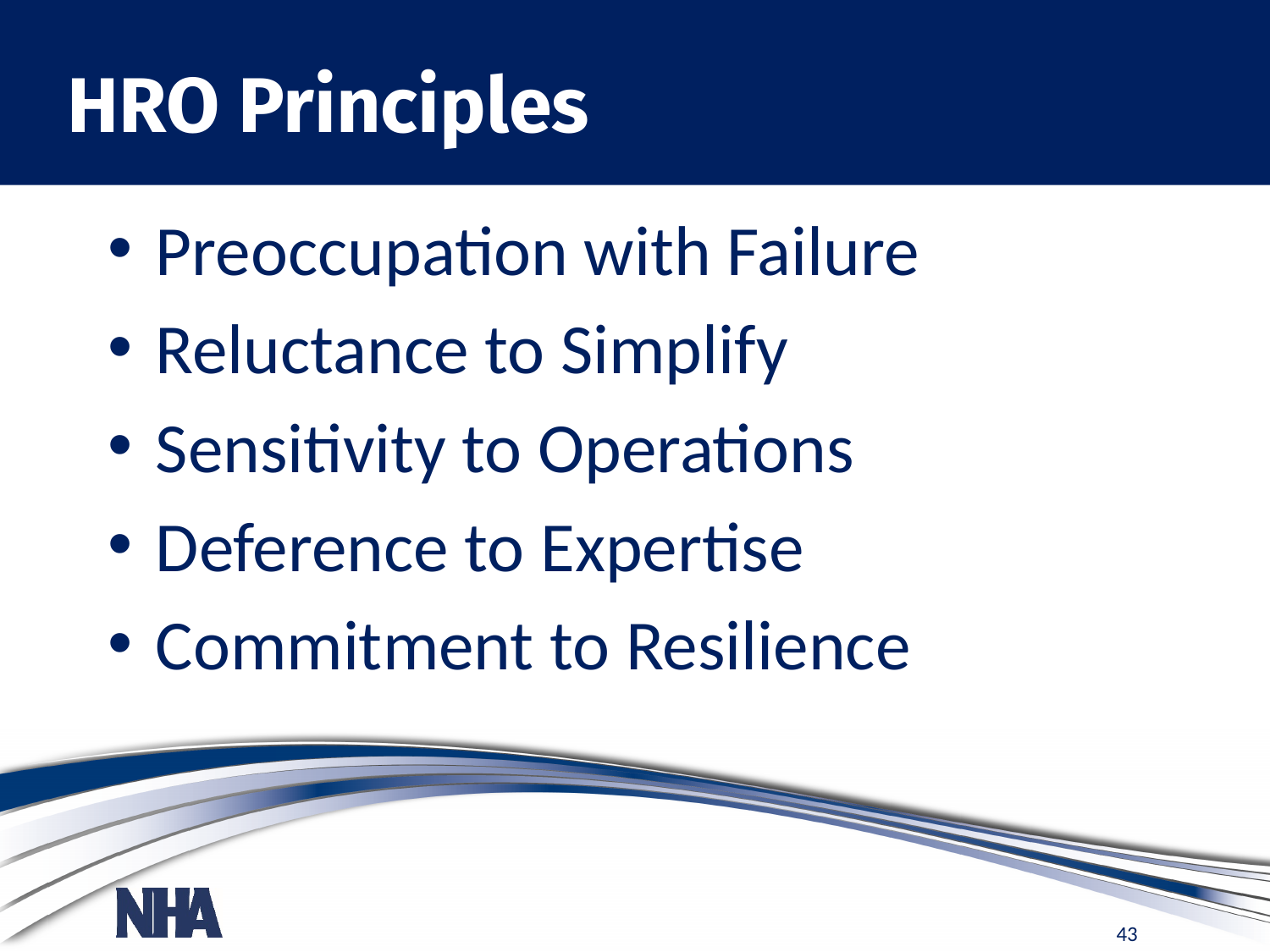

# HRO Principles

Preoccupation with Failure
Reluctance to Simplify
Sensitivity to Operations
Deference to Expertise
Commitment to Resilience